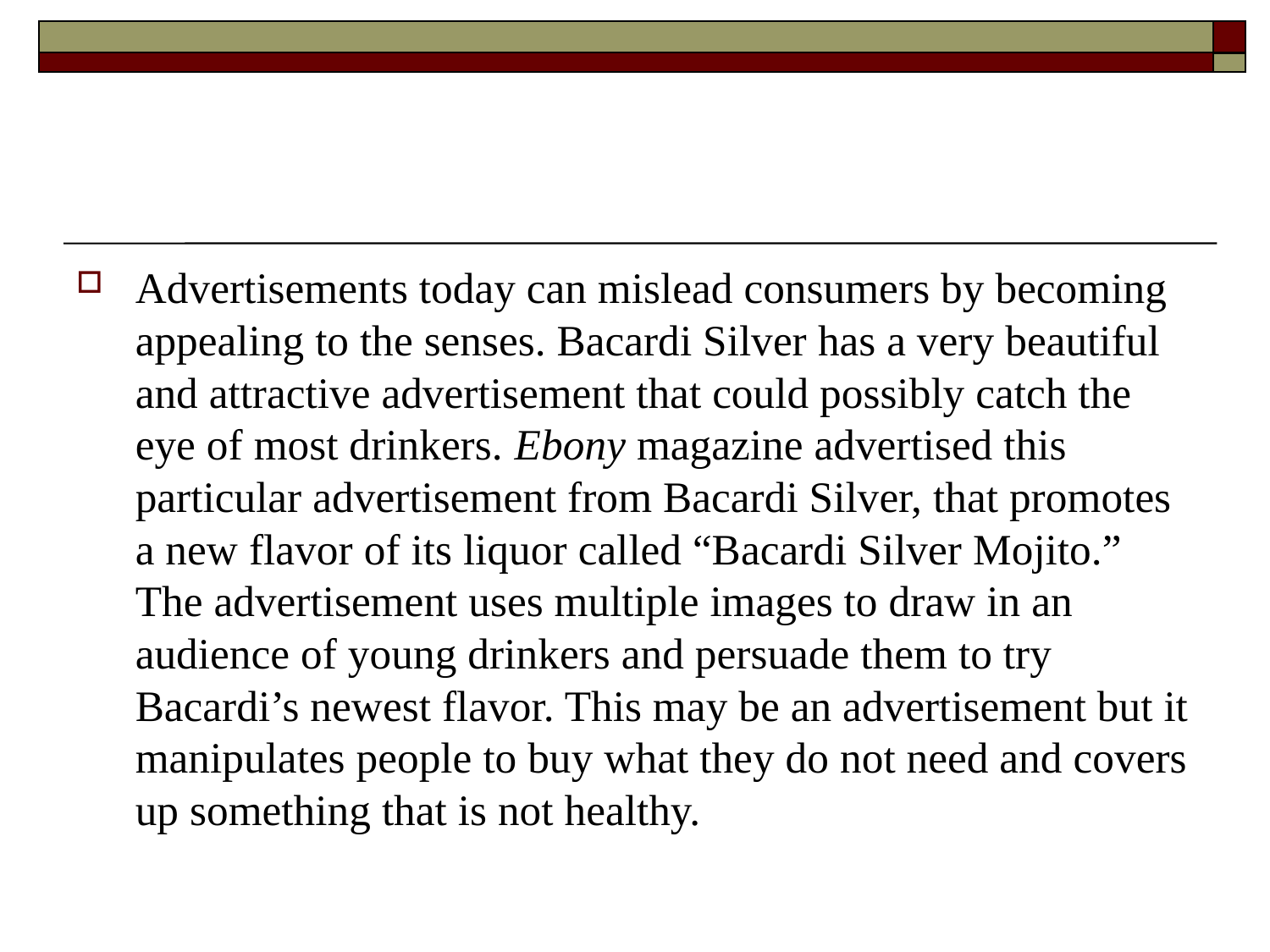

#
Advertisements today can mislead consumers by becoming appealing to the senses. Bacardi Silver has a very beautiful and attractive advertisement that could possibly catch the eye of most drinkers. Ebony magazine advertised this particular advertisement from Bacardi Silver, that promotes a new flavor of its liquor called “Bacardi Silver Mojito.” The advertisement uses multiple images to draw in an audience of young drinkers and persuade them to try Bacardi’s newest flavor. This may be an advertisement but it manipulates people to buy what they do not need and covers up something that is not healthy.